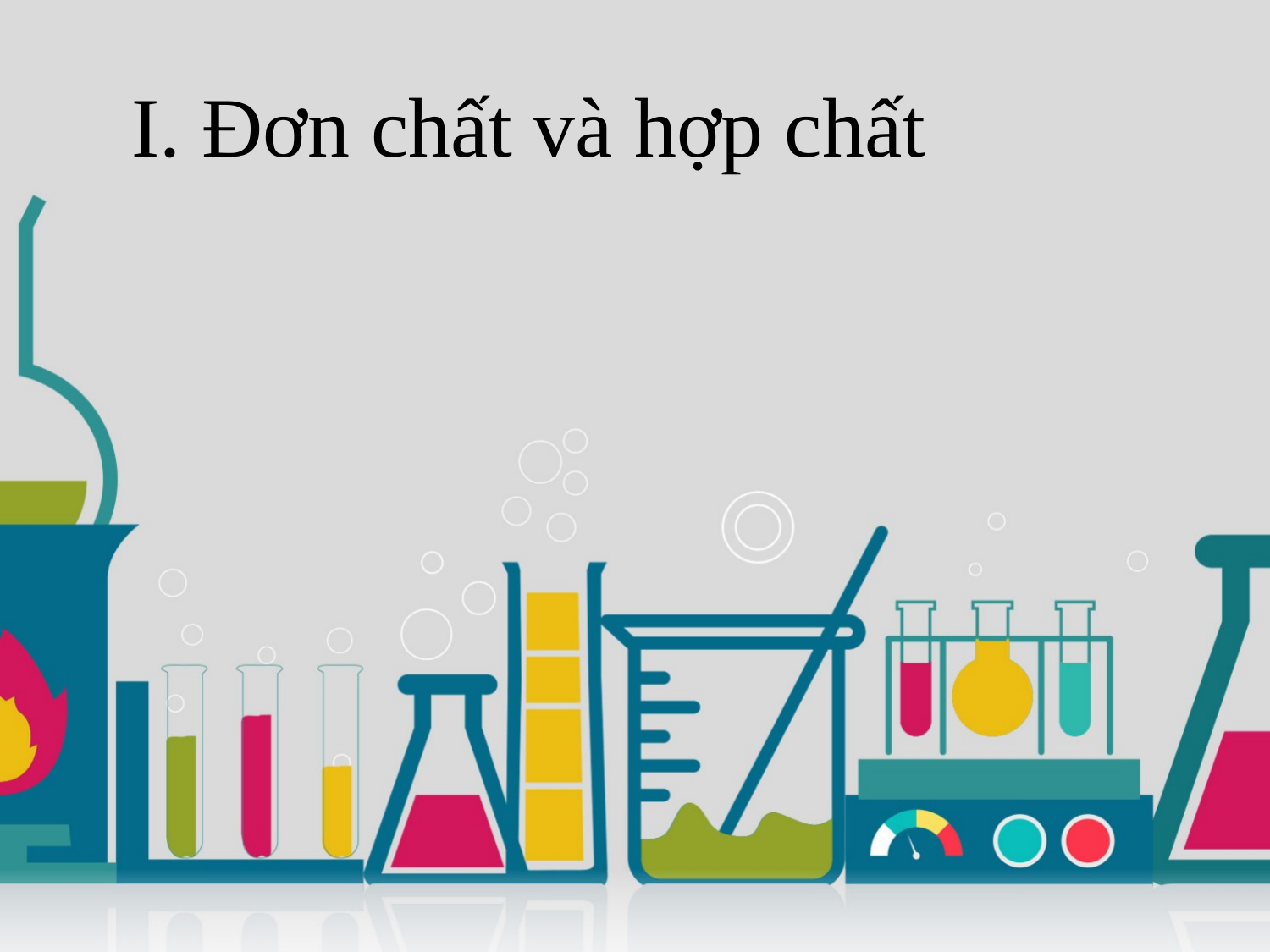

# I. Đơn chất và hợp chất